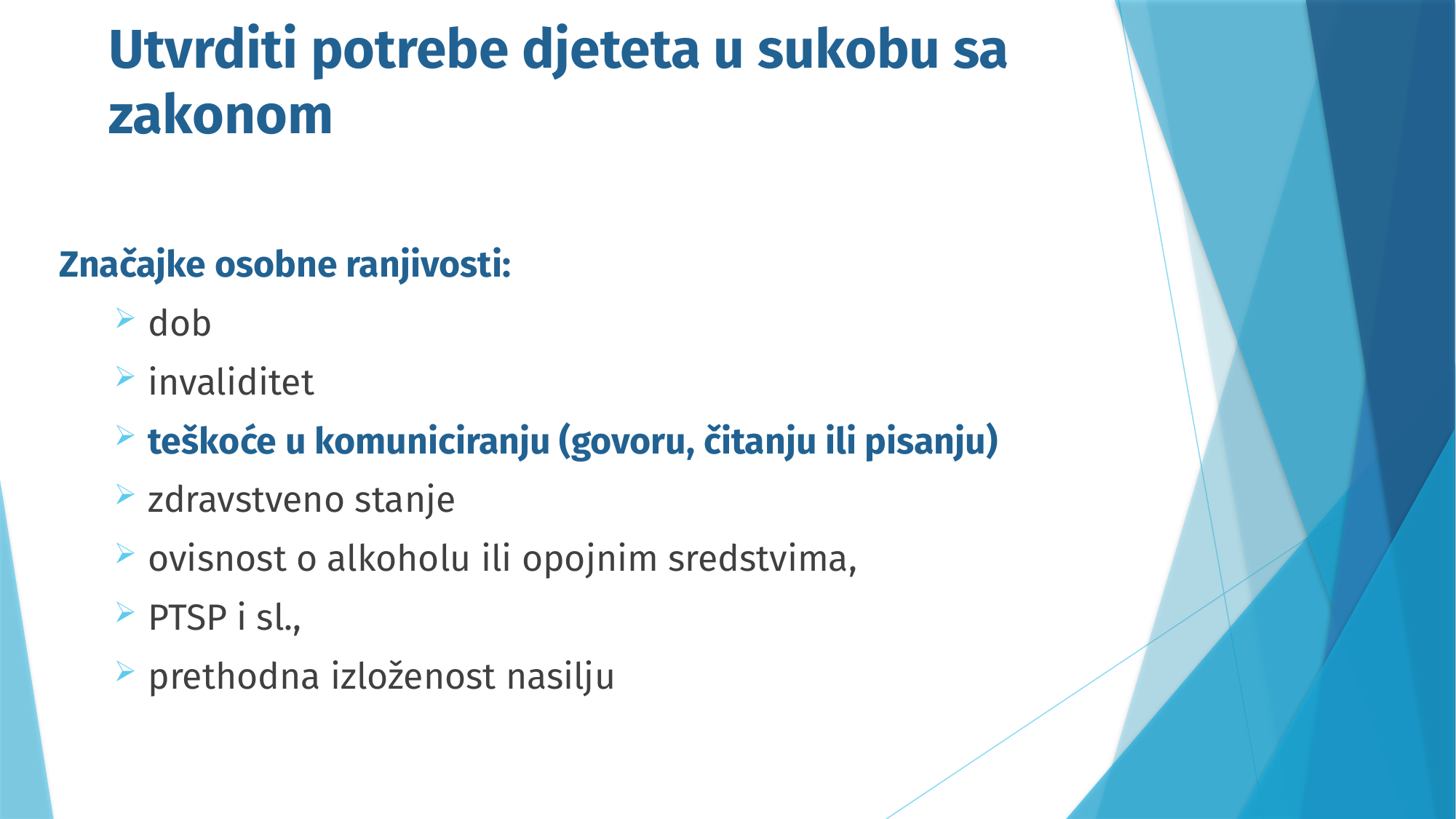

# Utvrditi potrebe djeteta u sukobu sa zakonom
Značajke osobne ranjivosti:
dob
invaliditet
teškoće u komuniciranju (govoru, čitanju ili pisanju)
zdravstveno stanje
ovisnost o alkoholu ili opojnim sredstvima,
PTSP i sl.,
prethodna izloženost nasilju